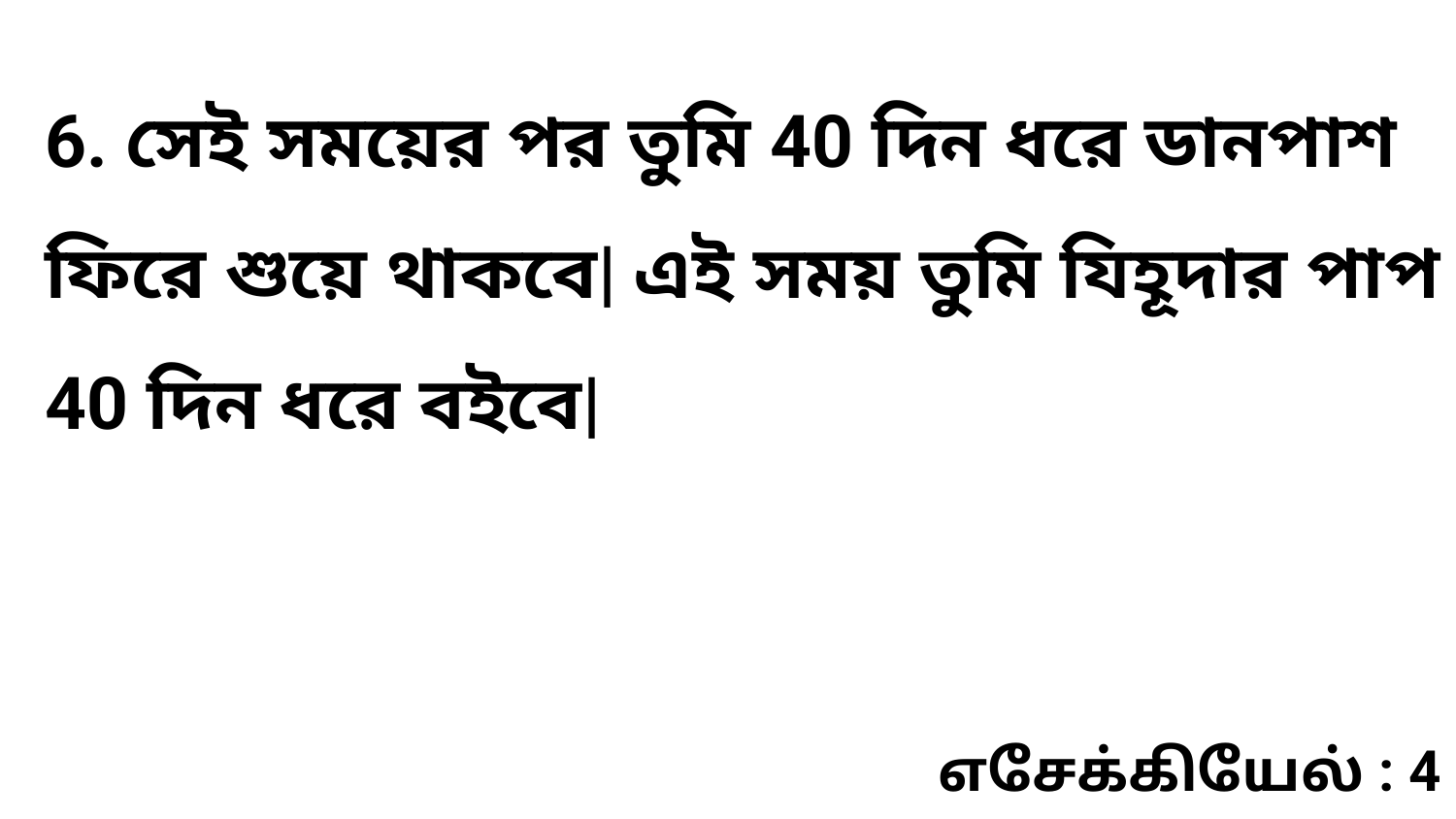

6. সেই সময়ের পর তুমি 40 দিন ধরে ডানপাশ ফিরে শুয়ে থাকবে| এই সময় তুমি যিহূদার পাপ 40 দিন ধরে বইবে|
எசேக்கியேல் : 4